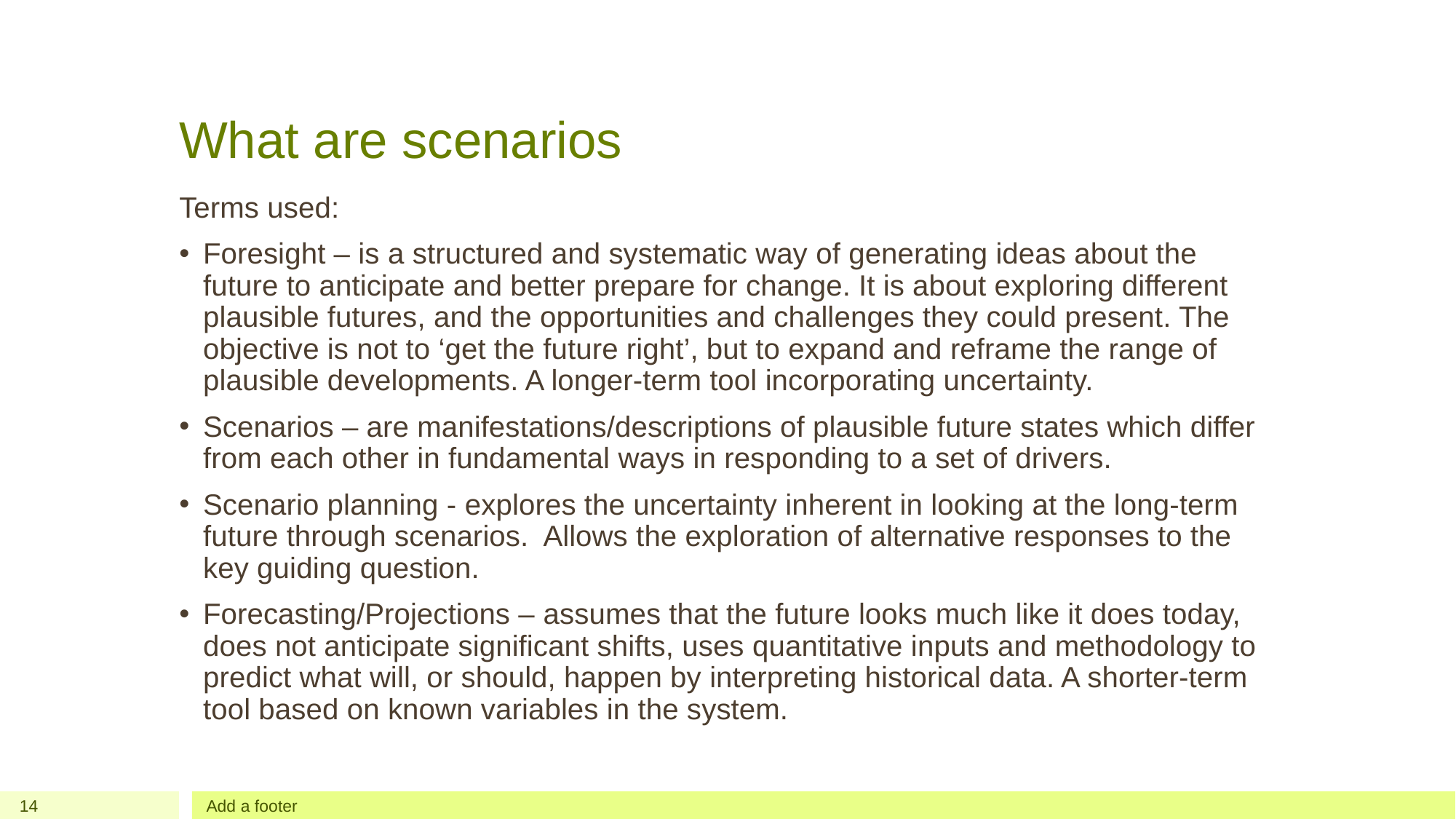

# What are scenarios
Terms used:
Foresight – is a structured and systematic way of generating ideas about the future to anticipate and better prepare for change. It is about exploring different plausible futures, and the opportunities and challenges they could present. The objective is not to ‘get the future right’, but to expand and reframe the range of plausible developments. A longer-term tool incorporating uncertainty.
Scenarios – are manifestations/descriptions of plausible future states which differ from each other in fundamental ways in responding to a set of drivers.
Scenario planning - explores the uncertainty inherent in looking at the long-term future through scenarios.  Allows the exploration of alternative responses to the key guiding question.
Forecasting/Projections – assumes that the future looks much like it does today, does not anticipate significant shifts, uses quantitative inputs and methodology to predict what will, or should, happen by interpreting historical data. A shorter-term tool based on known variables in the system.
14
Add a footer